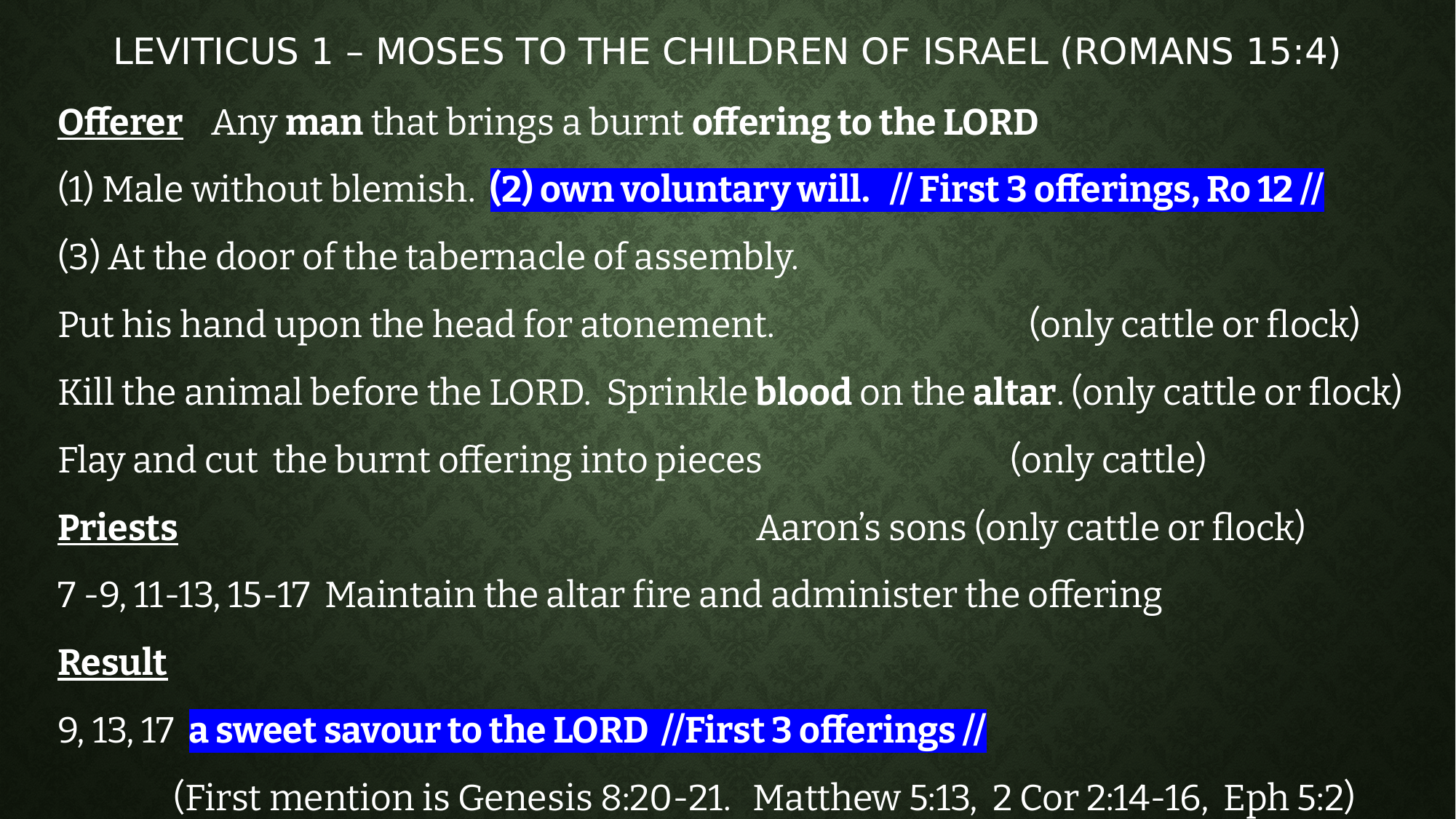

# Leviticus 1 – Moses to the Children of Israel (Romans 15:4)
Offerer    Any man that brings a burnt offering to the LORD
(1) Male without blemish.  (2) own voluntary will.   // First 3 offerings, Ro 12 //
(3) At the door of the tabernacle of assembly.
Put his hand upon the head for atonement.                                   (only cattle or flock)
Kill the animal before the LORD.  Sprinkle blood on the altar. (only cattle or flock)
Flay and cut  the burnt offering into pieces                                  (only cattle)
Priests 			                                        Aaron’s sons (only cattle or flock)
7 -9, 11-13, 15-17  Maintain the altar fire and administer the offering
Result
9, 13, 17  a sweet savour to the LORD  //First 3 offerings //
                (First mention is Genesis 8:20-21.   Matthew 5:13,  2 Cor 2:14-16,  Eph 5:2)